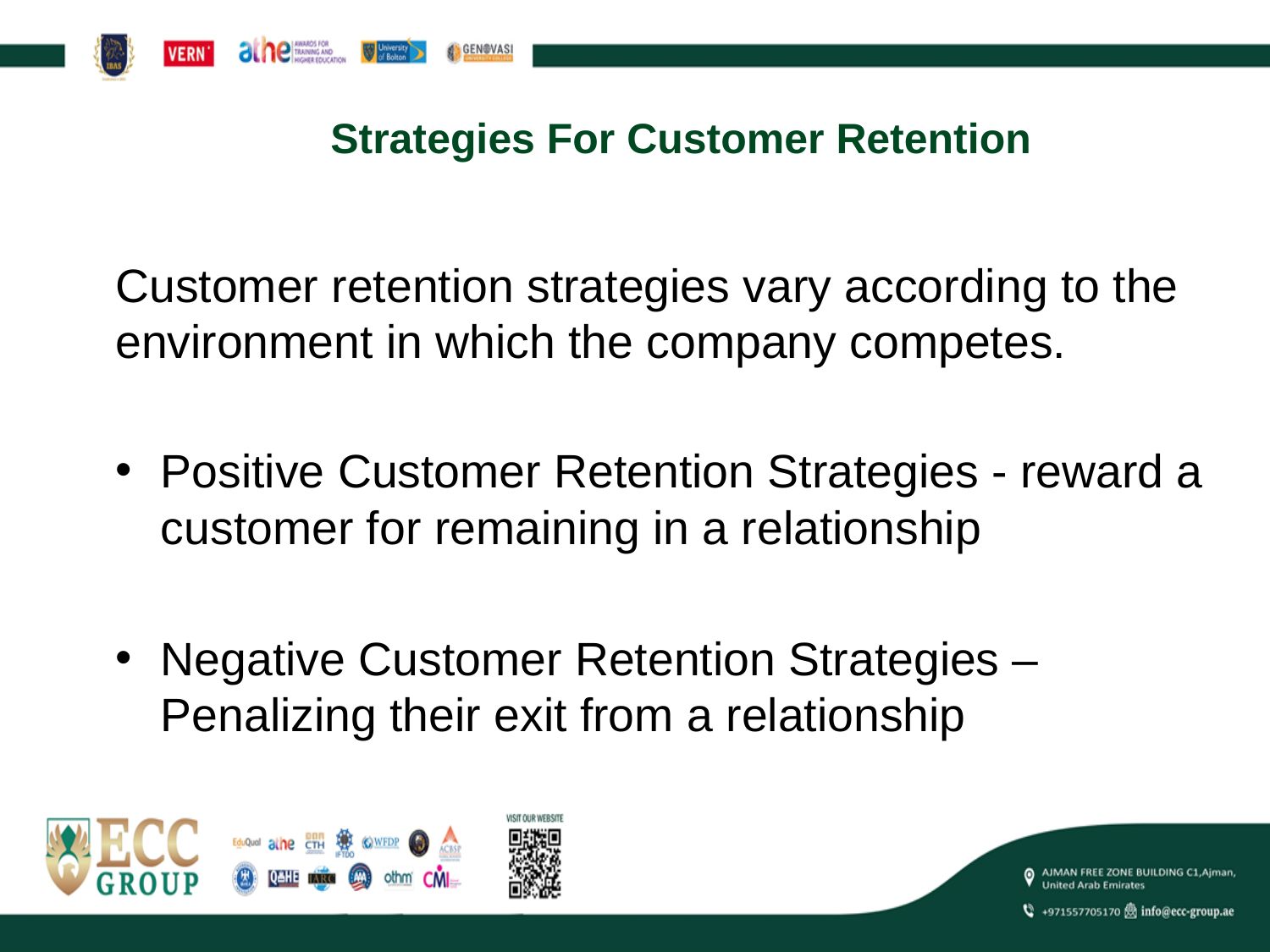

# Strategies For Customer Retention
Customer retention strategies vary according to the environment in which the company competes.

Positive Customer Retention Strategies - reward a customer for remaining in a relationship

Negative Customer Retention Strategies –Penalizing their exit from a relationship